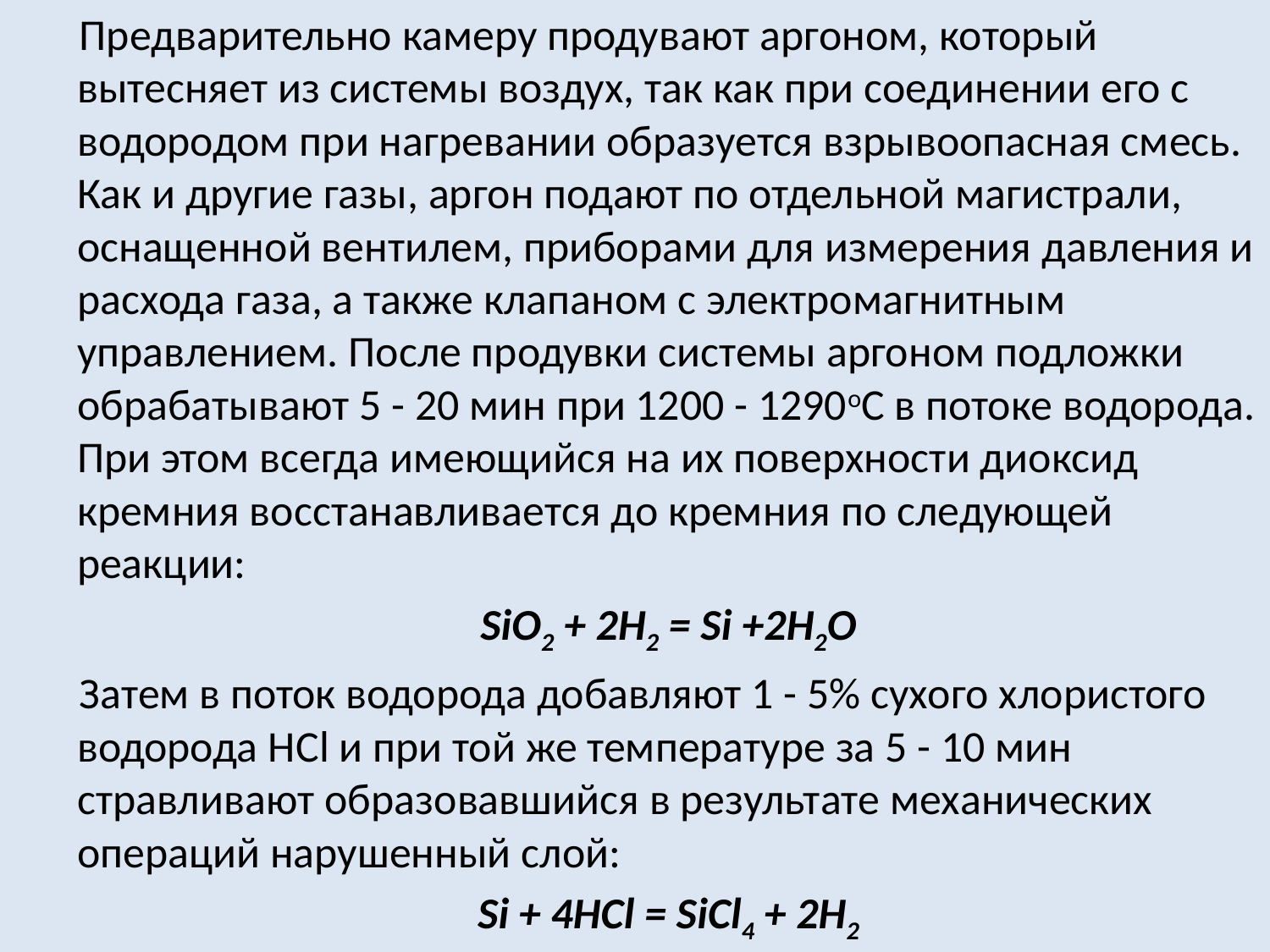

Предварительно камеру продувают аргоном, который вытесняет из системы воздух, так как при соединении его с водородом при нагревании образуется взрывоопасная смесь. Как и другие газы, аргон подают по отдельной магистрали, оснащенной вентилем, приборами для измерения давления и расхода газа, а также клапаном с электромагнитным управлением. После продувки системы аргоном подложки обрабатывают 5 - 20 мин при 1200 - 1290оС в потоке водорода. При этом всегда имеющийся на их поверхности диоксид кремния восстанавливается до кремния по следующей реакции:
SiO2 + 2H2 = Si +2H2O
Затем в поток водорода добавляют 1 - 5% сухого хлористого водорода НСl и при той же температуре за 5 - 10 мин стравливают образовавшийся в результате механических операций нарушенный слой:
Si + 4НСl = SiСl4 + 2Н2